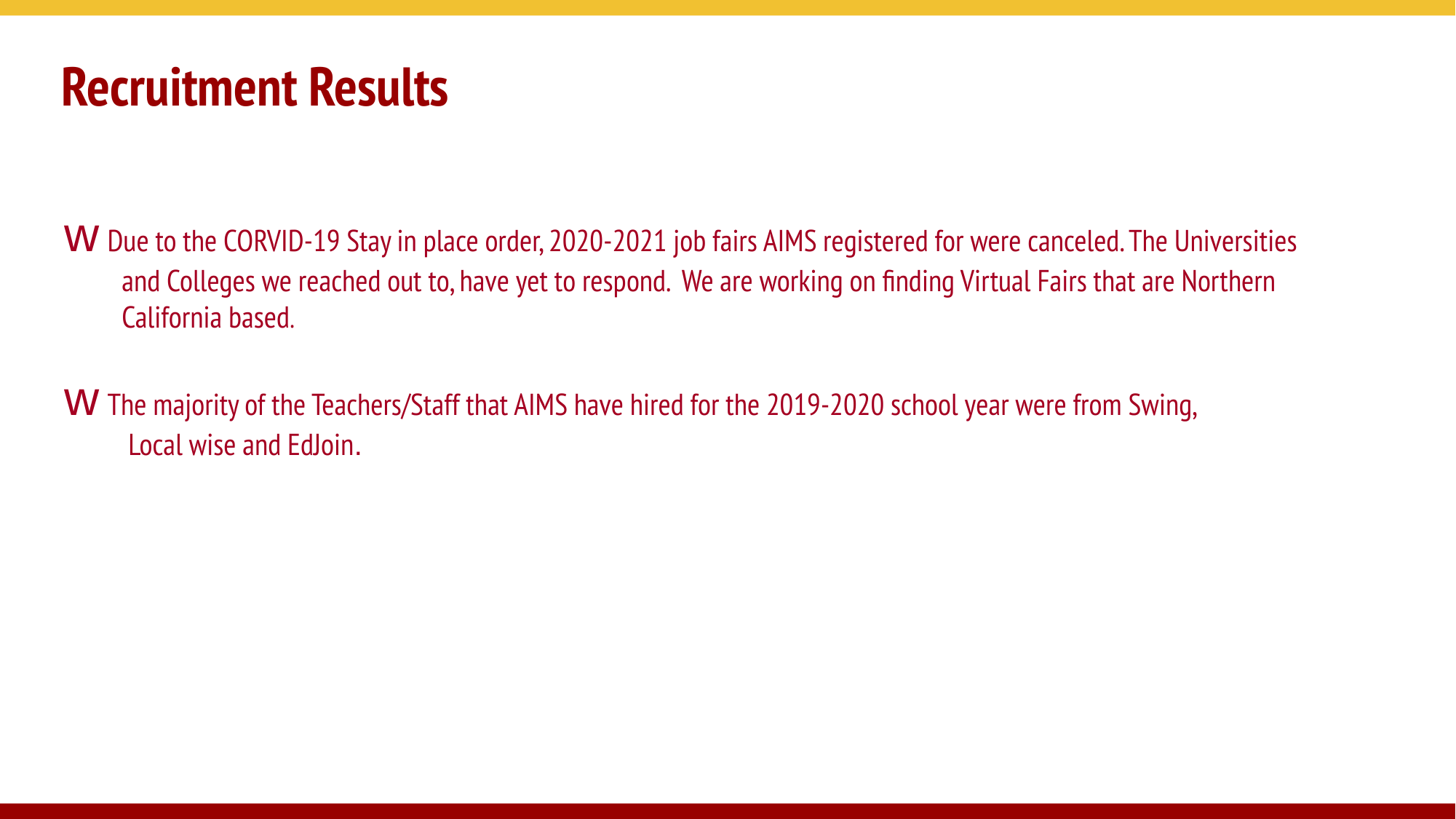

# Recruitment Results
w Due to the CORVID-19 Stay in place order, 2020-2021 job fairs AIMS registered for were canceled. The Universities
         and Colleges we reached out to, have yet to respond.  We are working on finding Virtual Fairs that are Northern
         California based.

w The majority of the Teachers/Staff that AIMS have hired for the 2019-2020 school year were from Swing,
          Local wise and EdJoin.